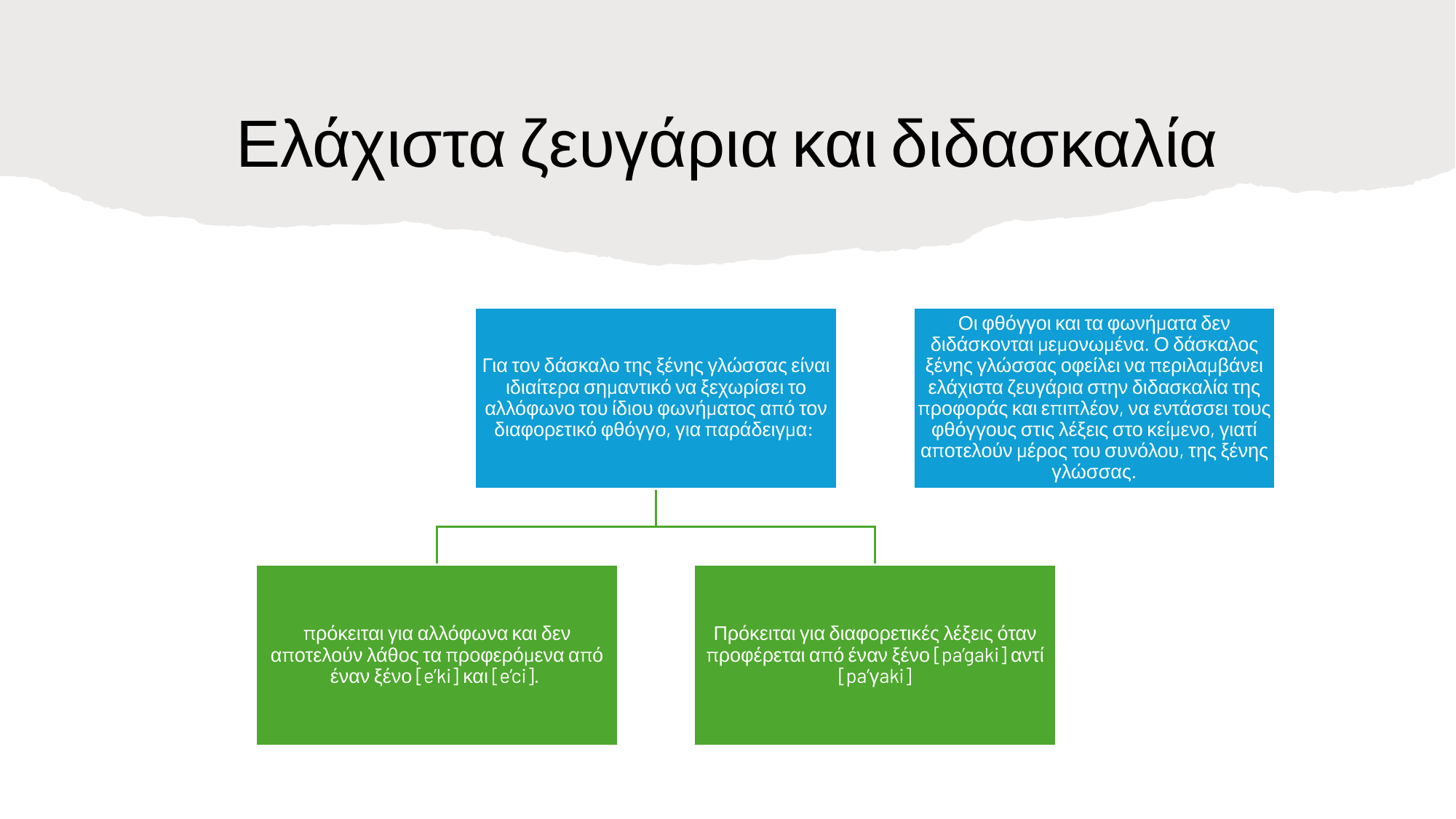

# Ελάχιστα ζευγάρια και διδασκαλία
Για τον δάσκαλο της ξένης γλώσσας είναι ιδιαίτερα σημαντικό να ξεχωρίσει το αλλόφωνο του ίδιου φωνήματος από τον διαφορετικό φθόγγο, για παράδειγμα:
πρόκειται για αλλόφωνα και δεν αποτελούν λάθος τα προφερόμενα από έναν ξένο [e’ki] και [e’ci].
Πρόκειται για διαφορετικές λέξεις όταν προφέρεται από έναν ξένο [pa’gaki] αντί [pa’γaki]
Οι φθόγγοι και τα φωνήματα δεν διδάσκονται μεμονωμένα. Ο δάσκαλος ξένης γλώσσας οφείλει να περιλαμβάνει ελάχιστα ζευγάρια στην διδασκαλία της προφοράς και επιπλέον, να εντάσσει τους φθόγγους στις λέξεις στο κείμενο, γιατί αποτελούν μέρος του συνόλου, της ξένης γλώσσας.